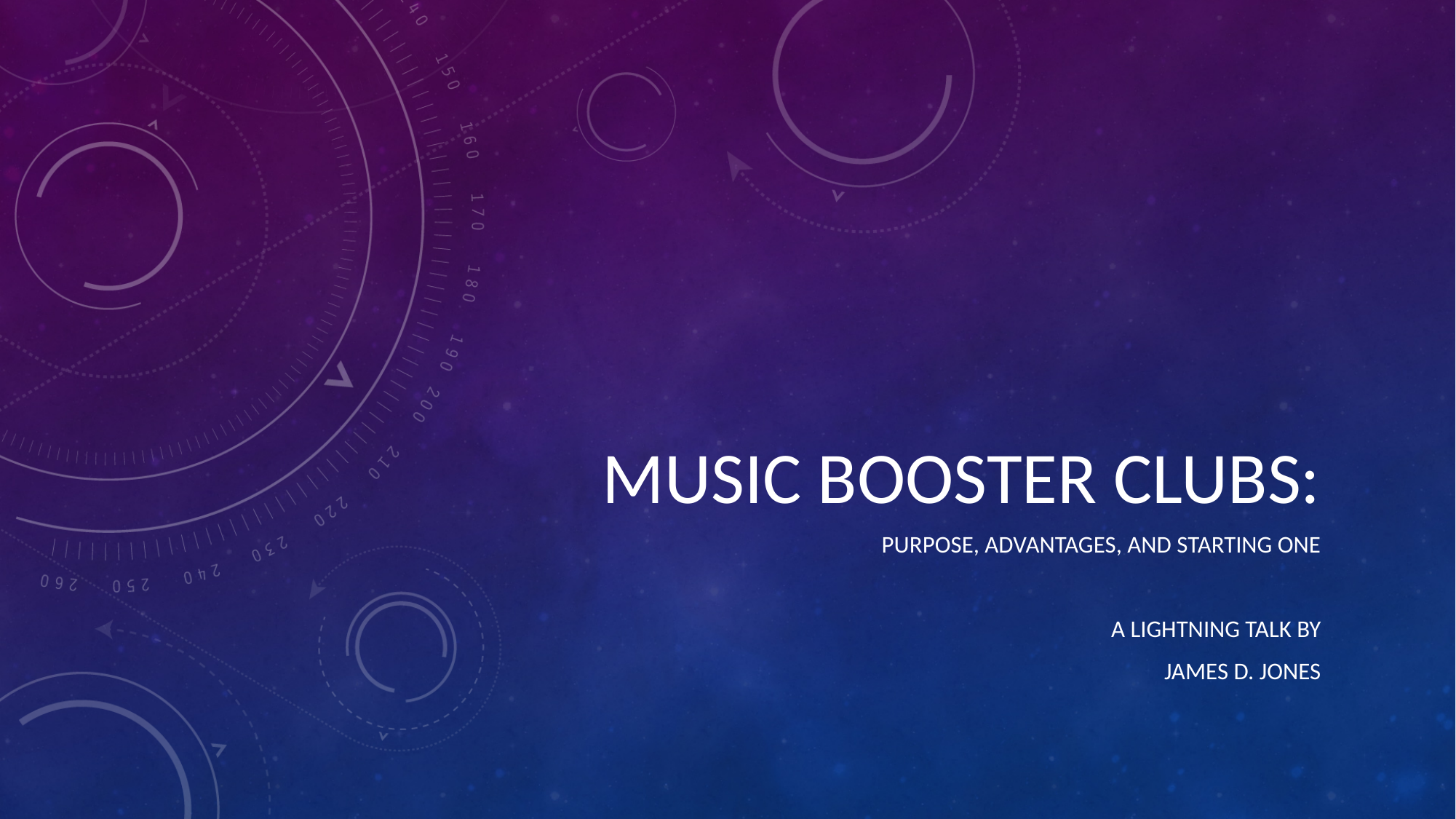

# MUSIC BOOSTER CLUBS:
Purpose, advantages, and starting one

A Lightning talk by
James D. Jones